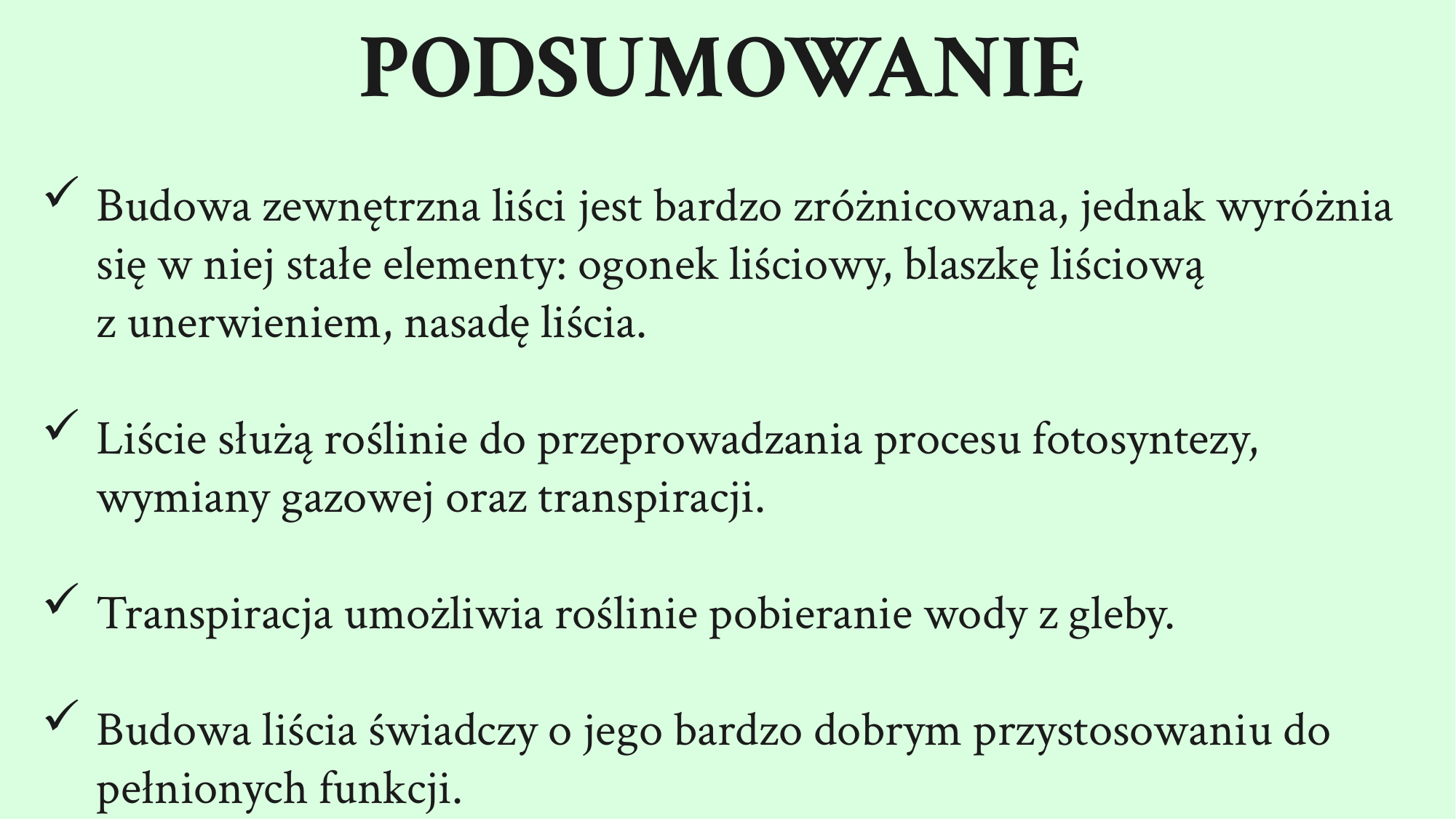

PODSUMOWANIE

Budowa zewnętrzna liści jest bardzo zróżnicowana, jednak wyróżnia się w niej stałe elementy: ogonek liściowy, blaszkę liściową z unerwieniem, nasadę liścia.

Liście służą roślinie do przeprowadzania procesu fotosyntezy, wymiany gazowej oraz transpiracji.

Transpiracja umożliwia roślinie pobieranie wody z gleby.

Budowa liścia świadczy o jego bardzo dobrym przystosowaniu do pełnionych funkcji.